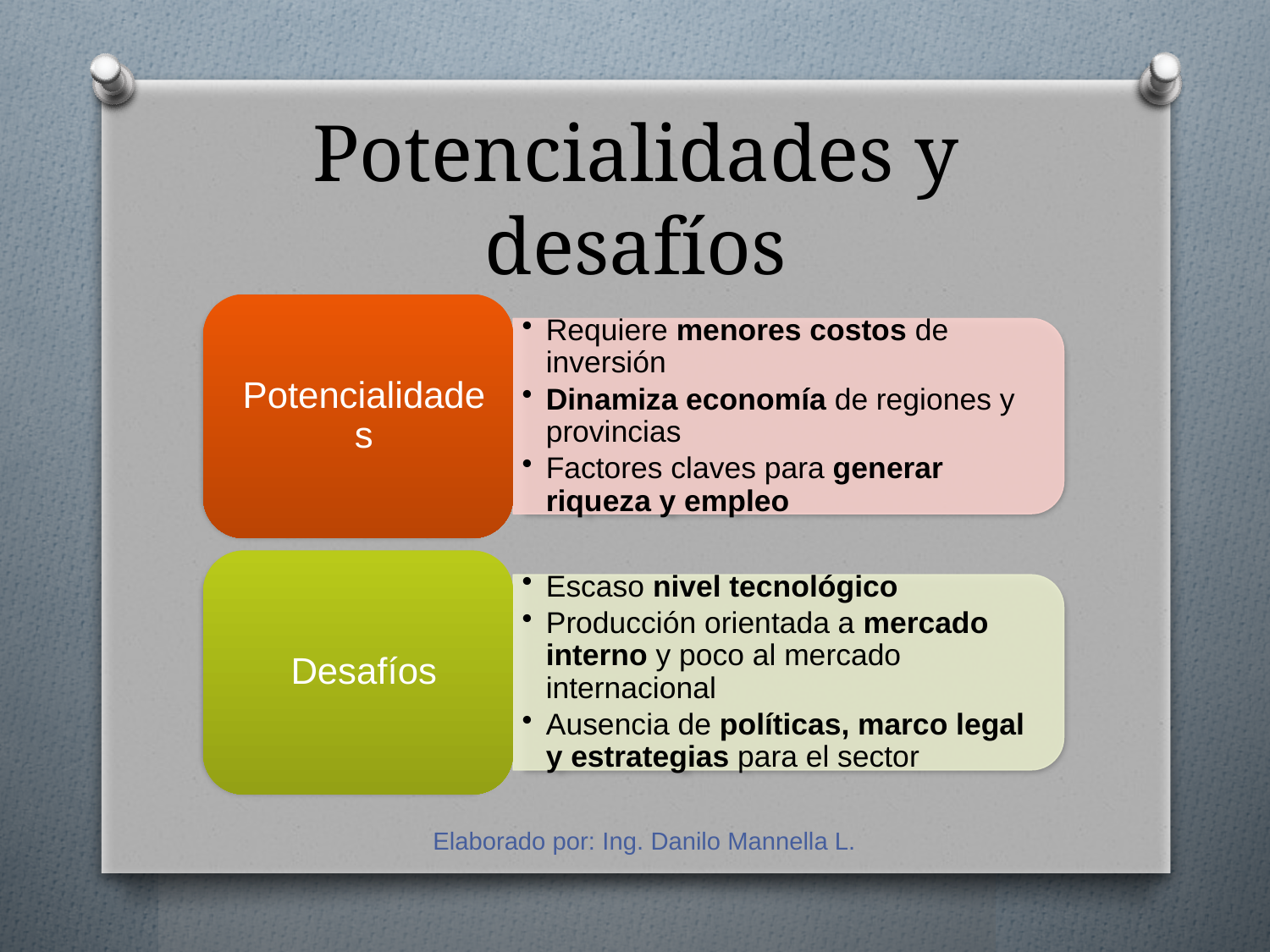

# Potencialidades y desafíos
Requiere menores costos de inversión
Dinamiza economía de regiones y provincias
Factores claves para generar riqueza y empleo
Potencialidades
Escaso nivel tecnológico
Producción orientada a mercado interno y poco al mercado internacional
Ausencia de políticas, marco legal y estrategias para el sector
Desafíos
Elaborado por: Ing. Danilo Mannella L.